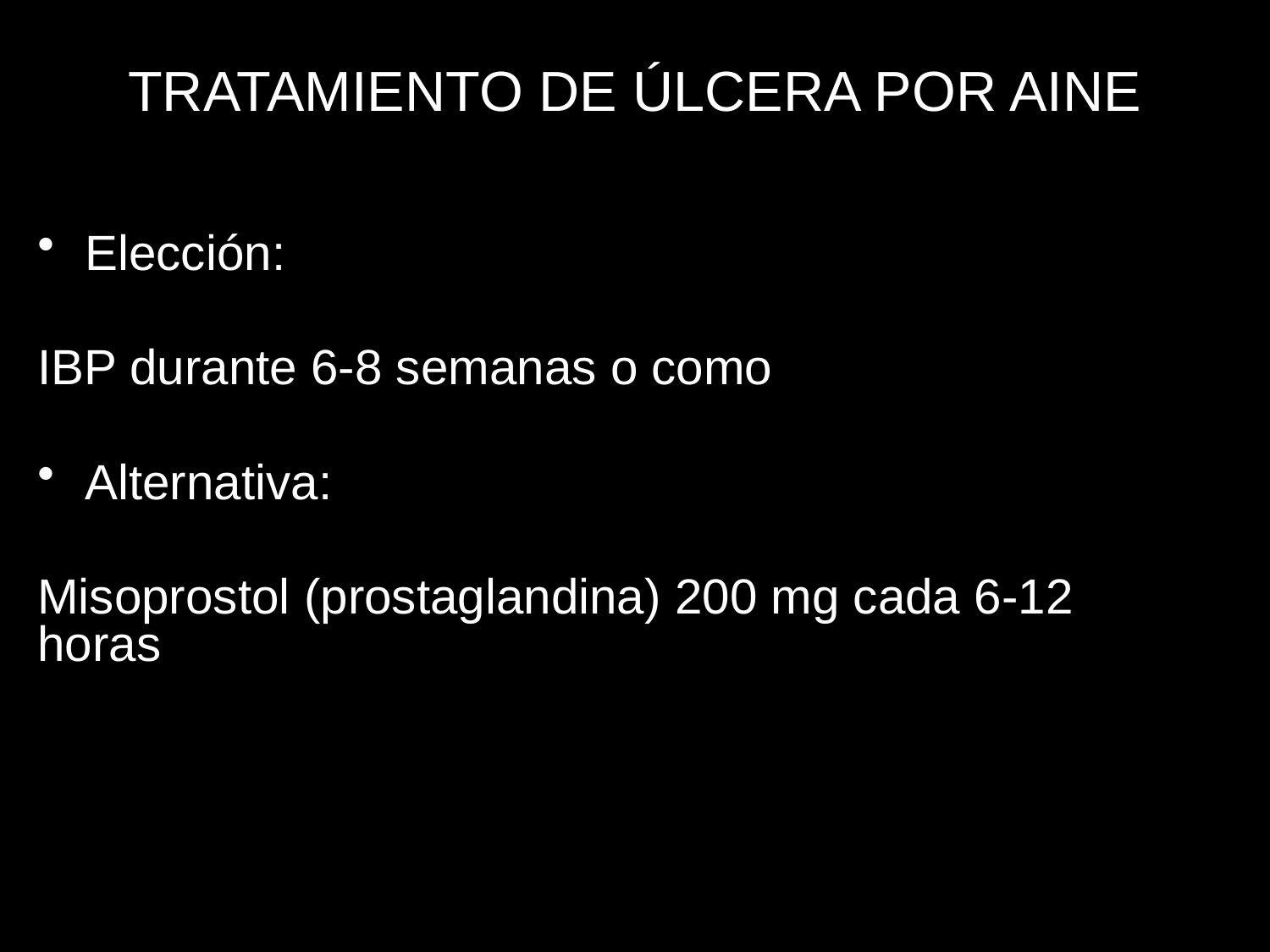

# TRATAMIENTO DE ÚLCERA POR AINE
Elección:

IBP durante 6-8 semanas o como

Alternativa:

Misoprostol (prostaglandina) 200 mg cada 6-12 horas